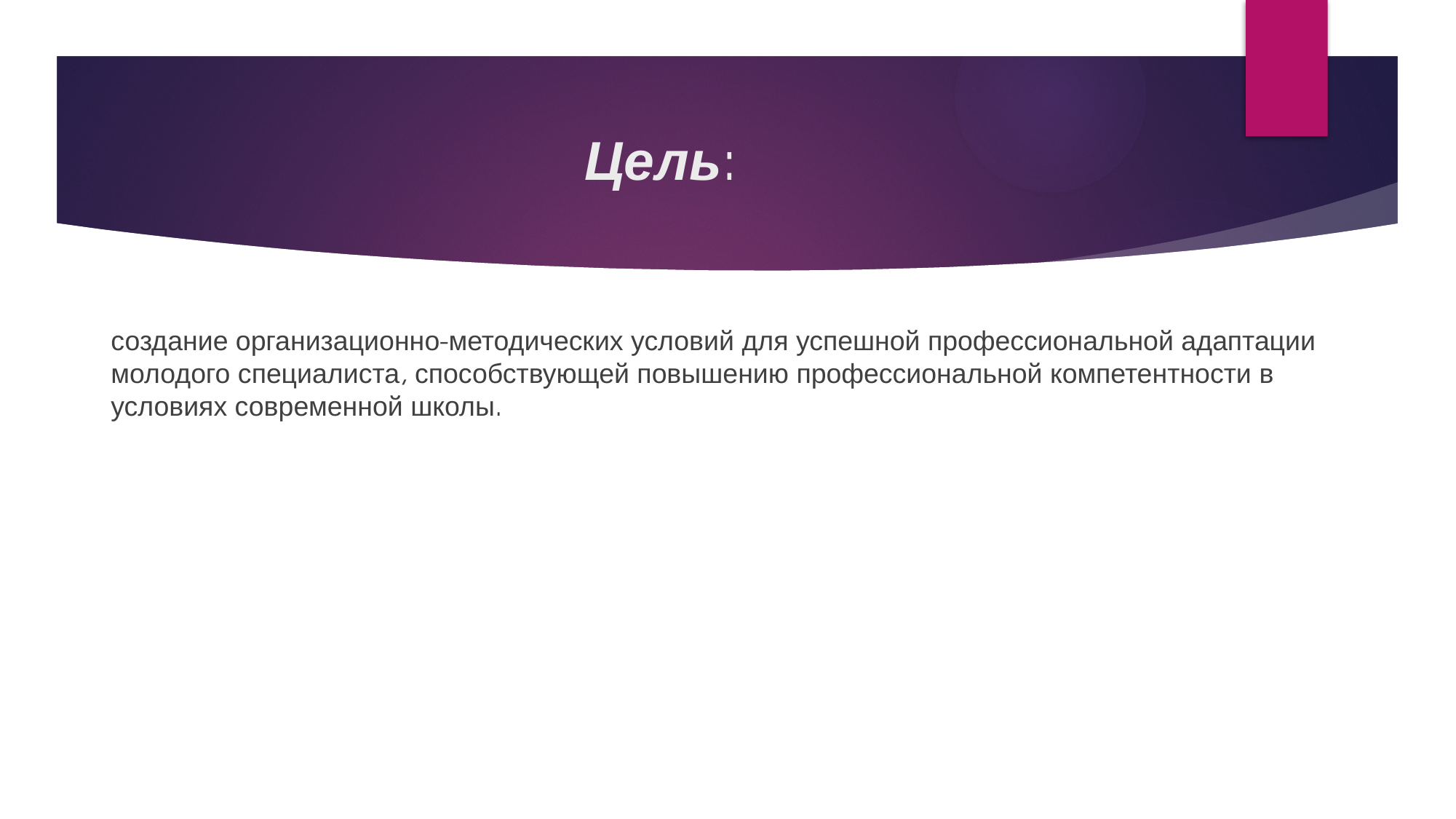

# Цель:
создание организационно-методических условий для успешной профессиональной адаптации молодого специалиста, способствующей повышению профессиональной компетентности в условиях современной школы.